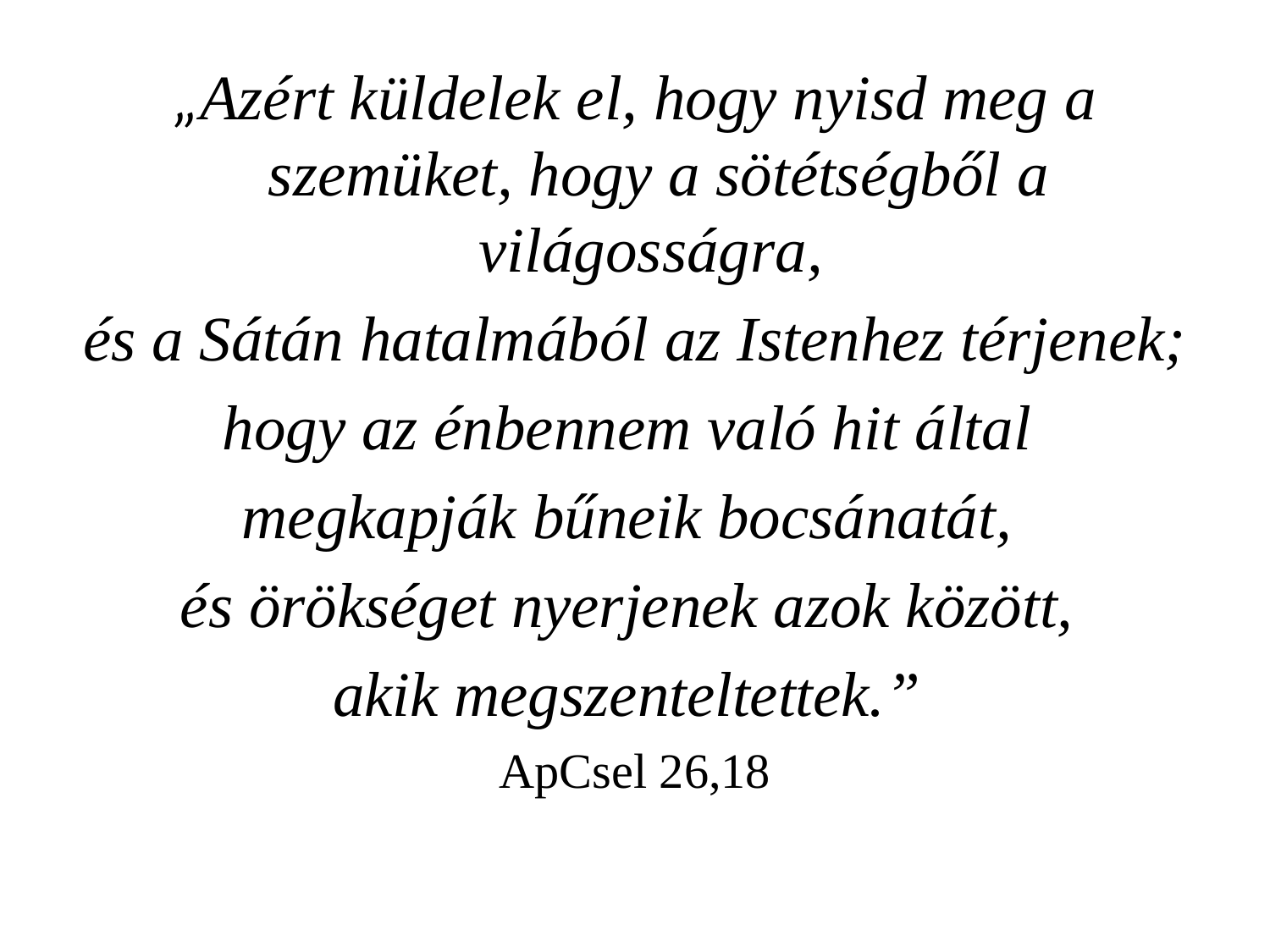

„Azért küldelek el, hogy nyisd meg a szemüket, hogy a sötétségből a világosságra,
és a Sátán hatalmából az Istenhez térjenek;
hogy az énbennem való hit által
megkapják bűneik bocsánatát,
és örökséget nyerjenek azok között,
akik megszenteltettek.”
ApCsel 26,18